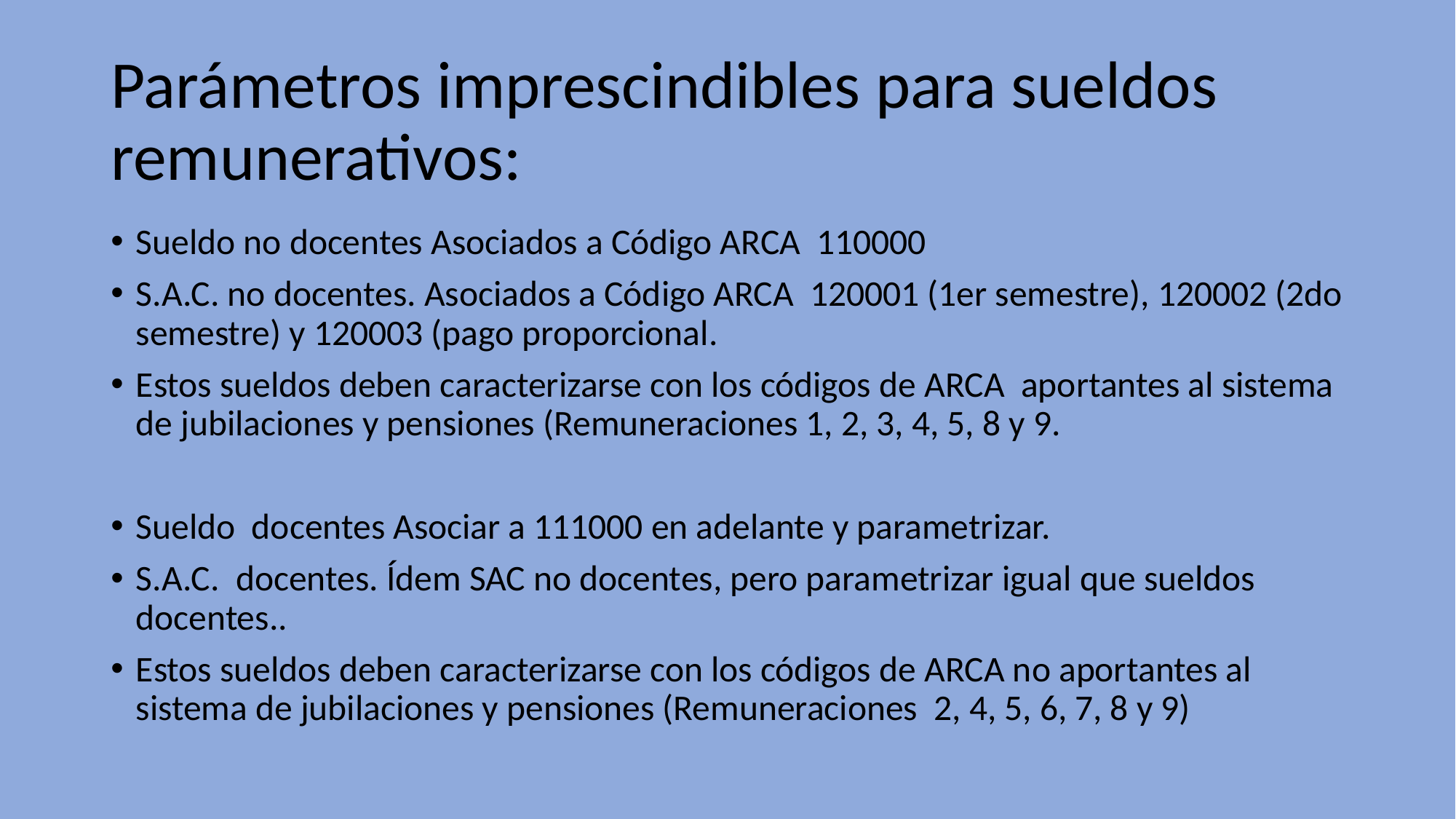

# Parámetros imprescindibles para sueldos remunerativos:
Sueldo no docentes Asociados a Código ARCA  110000
S.A.C. no docentes. Asociados a Código ARCA  120001 (1er semestre), 120002 (2do semestre) y 120003 (pago proporcional.
Estos sueldos deben caracterizarse con los códigos de ARCA  aportantes al sistema de jubilaciones y pensiones (Remuneraciones 1, 2, 3, 4, 5, 8 y 9.

Sueldo  docentes Asociar a 111000 en adelante y parametrizar.
S.A.C.  docentes. Ídem SAC no docentes, pero parametrizar igual que sueldos docentes..
Estos sueldos deben caracterizarse con los códigos de ARCA no aportantes al sistema de jubilaciones y pensiones (Remuneraciones  2, 4, 5, 6, 7, 8 y 9)